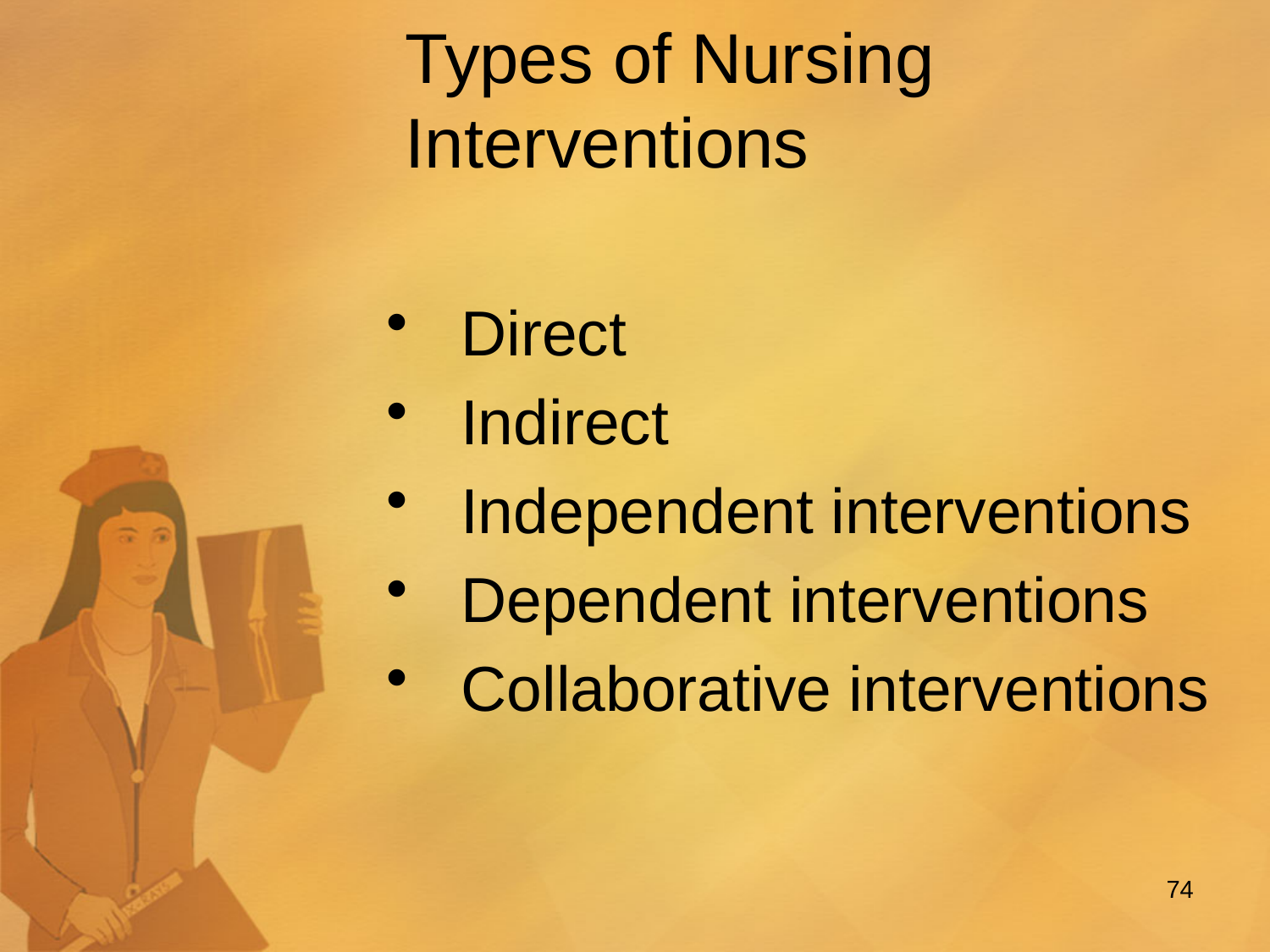

# Types of Nursing Interventions

Direct
Indirect
Independent interventions
Dependent interventions
Collaborative interventions
74